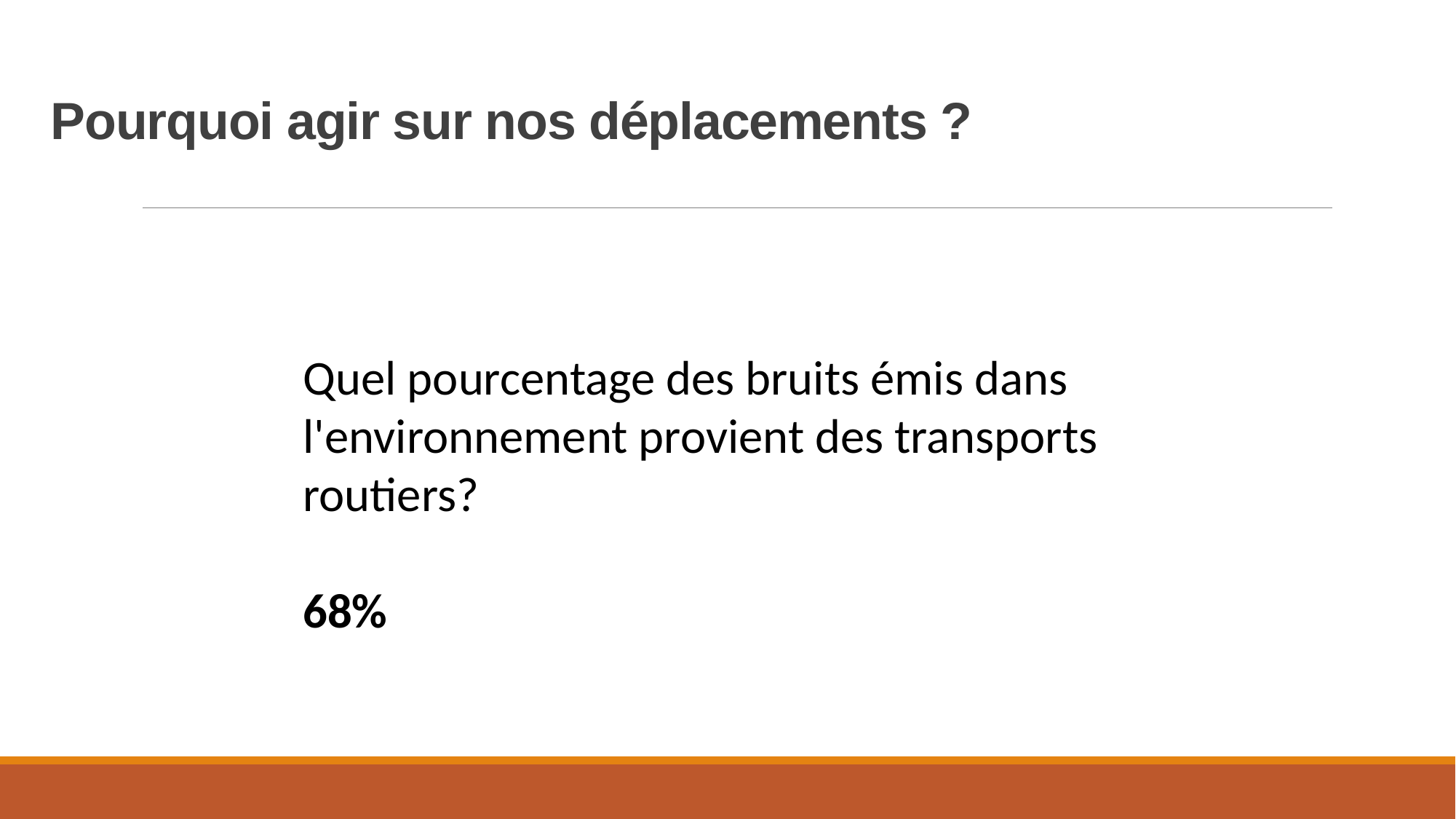

Pourquoi agir sur nos déplacements ?
Quel pourcentage des bruits émis dans l'environnement provient des transports routiers?

68%